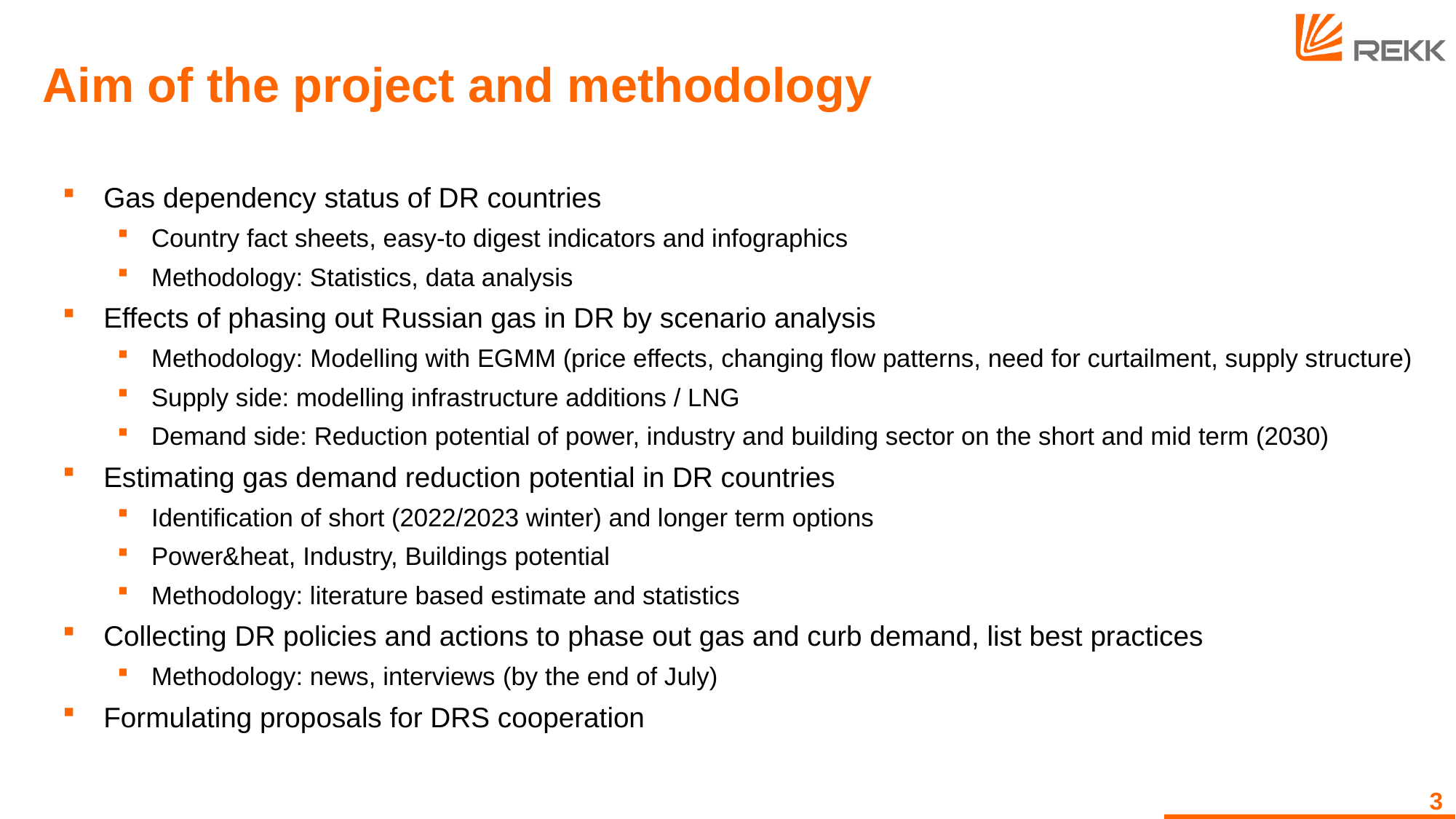

# Aim of the project and methodology
Gas dependency status of DR countries
Country fact sheets, easy-to digest indicators and infographics
Methodology: Statistics, data analysis
Effects of phasing out Russian gas in DR by scenario analysis
Methodology: Modelling with EGMM (price effects, changing flow patterns, need for curtailment, supply structure)
Supply side: modelling infrastructure additions / LNG
Demand side: Reduction potential of power, industry and building sector on the short and mid term (2030)
Estimating gas demand reduction potential in DR countries
Identification of short (2022/2023 winter) and longer term options
Power&heat, Industry, Buildings potential
Methodology: literature based estimate and statistics
Collecting DR policies and actions to phase out gas and curb demand, list best practices
Methodology: news, interviews (by the end of July)
Formulating proposals for DRS cooperation

3